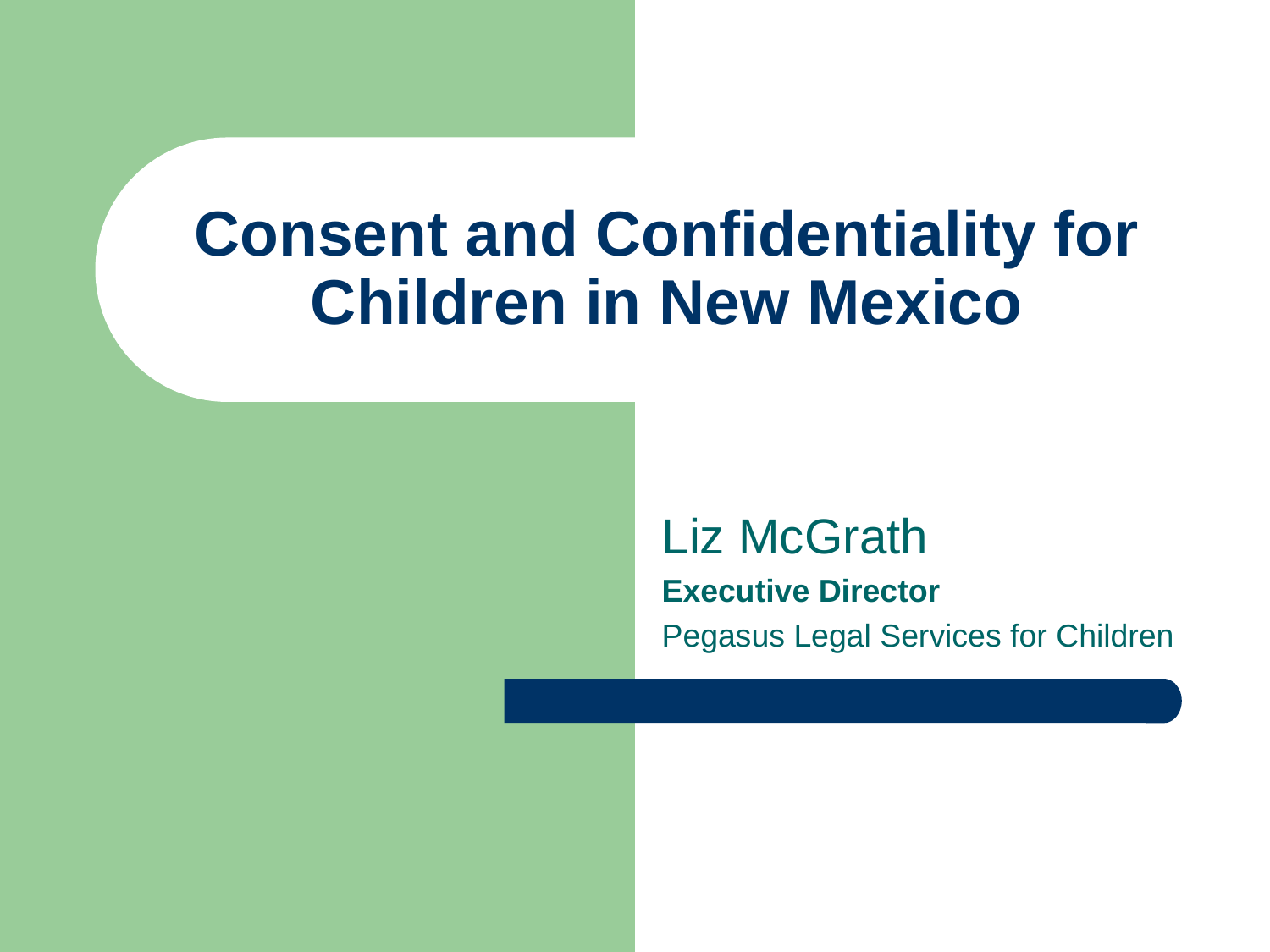

# Consent and Confidentiality for Children in New Mexico
Liz McGrath
Executive Director
Pegasus Legal Services for Children